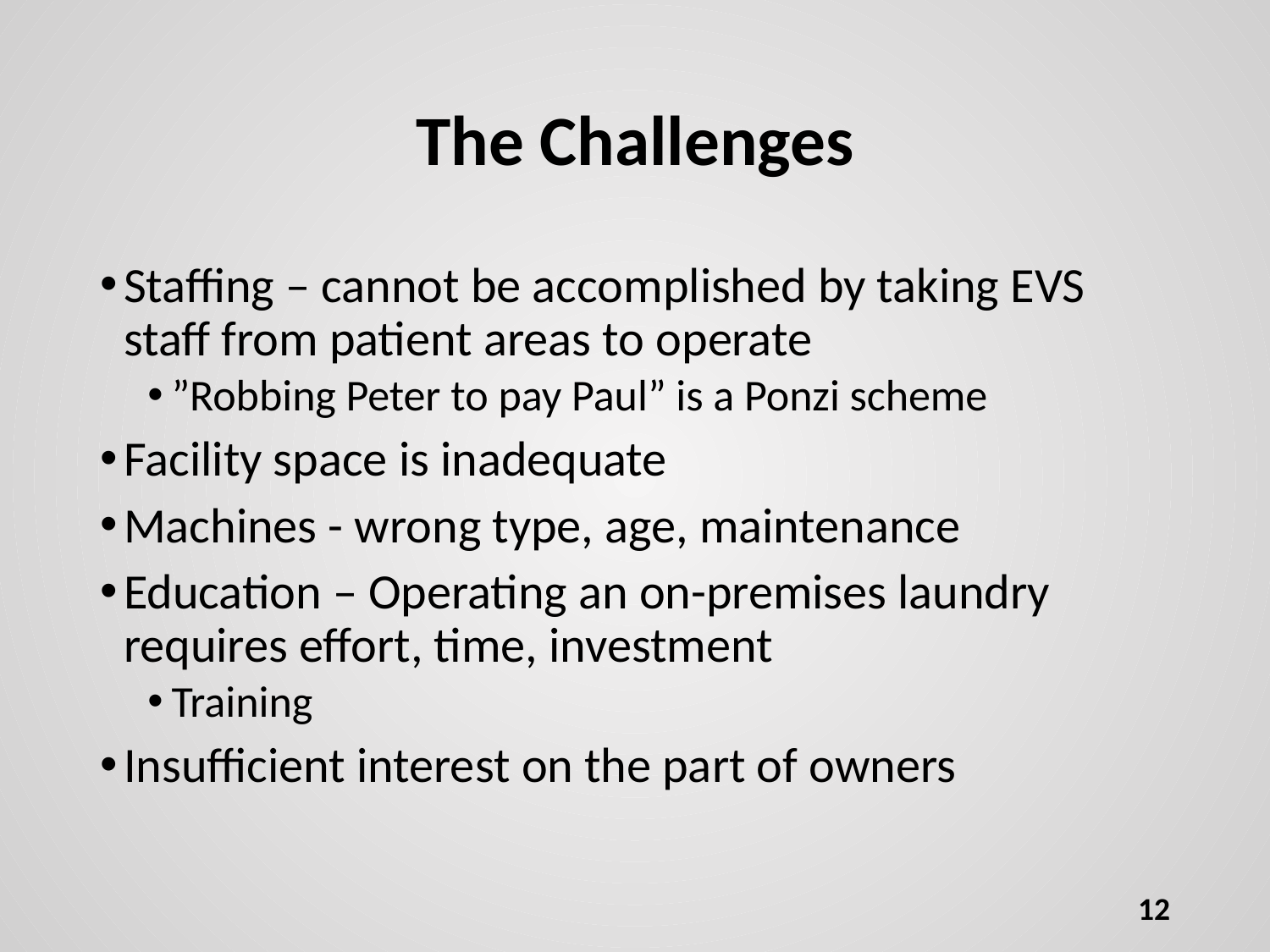

# The Challenges
Staffing – cannot be accomplished by taking EVS staff from patient areas to operate
”Robbing Peter to pay Paul” is a Ponzi scheme
Facility space is inadequate
Machines - wrong type, age, maintenance
Education – Operating an on-premises laundry requires effort, time, investment
Training
Insufficient interest on the part of owners

12